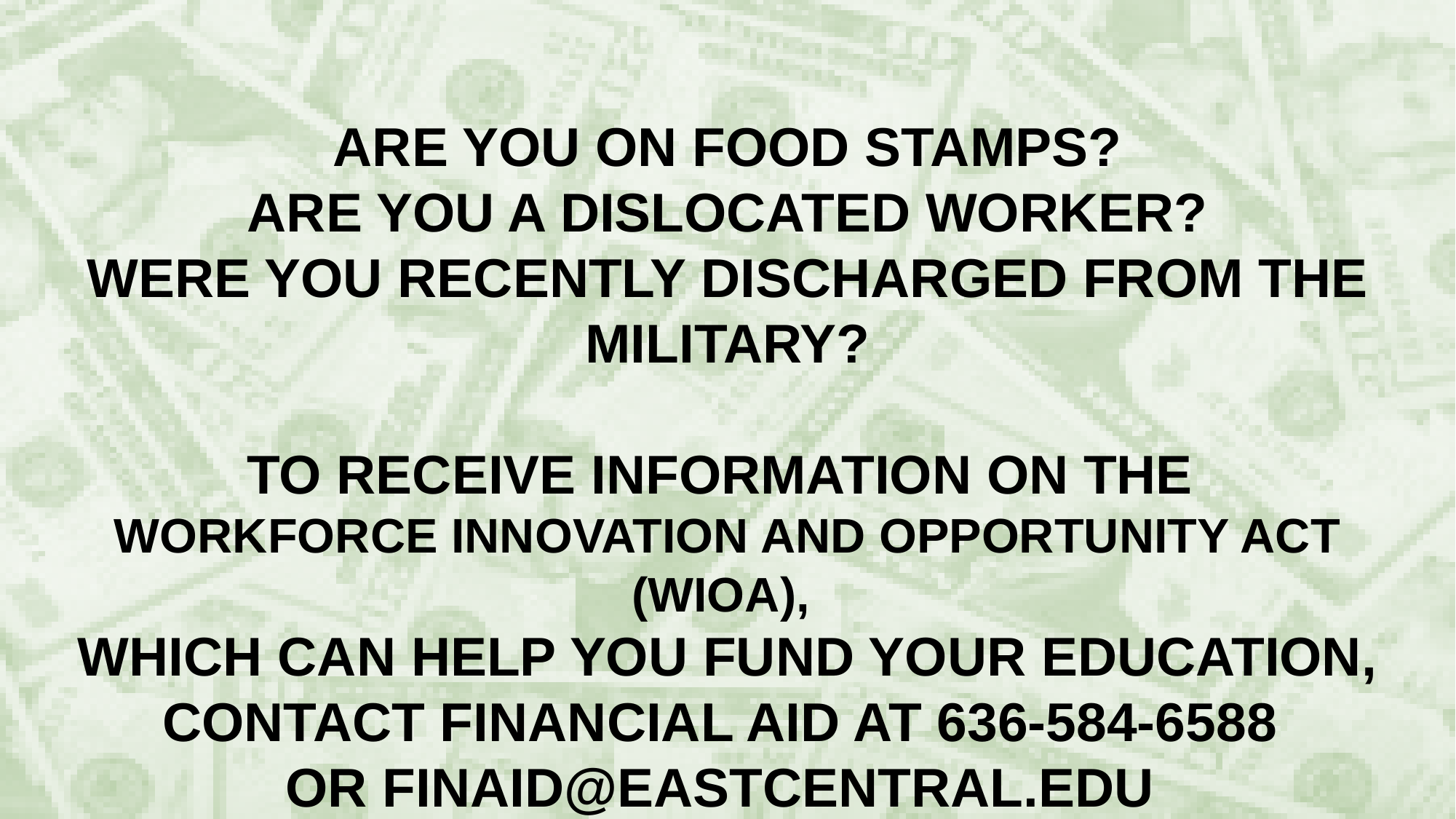

ARE YOU ON FOOD STAMPS?
ARE YOU A DISLOCATED WORKER?
WERE YOU RECENTLY DISCHARGED FROM THE MILITARY?

TO RECEIVE INFORMATION ON THE
WORKFORCE INNOVATION AND OPPORTUNITY ACT (WIOA),
WHICH CAN HELP YOU FUND YOUR EDUCATION,
CONTACT FINANCIAL AID AT 636-584-6588
OR FINAID@EASTCENTRAL.EDU